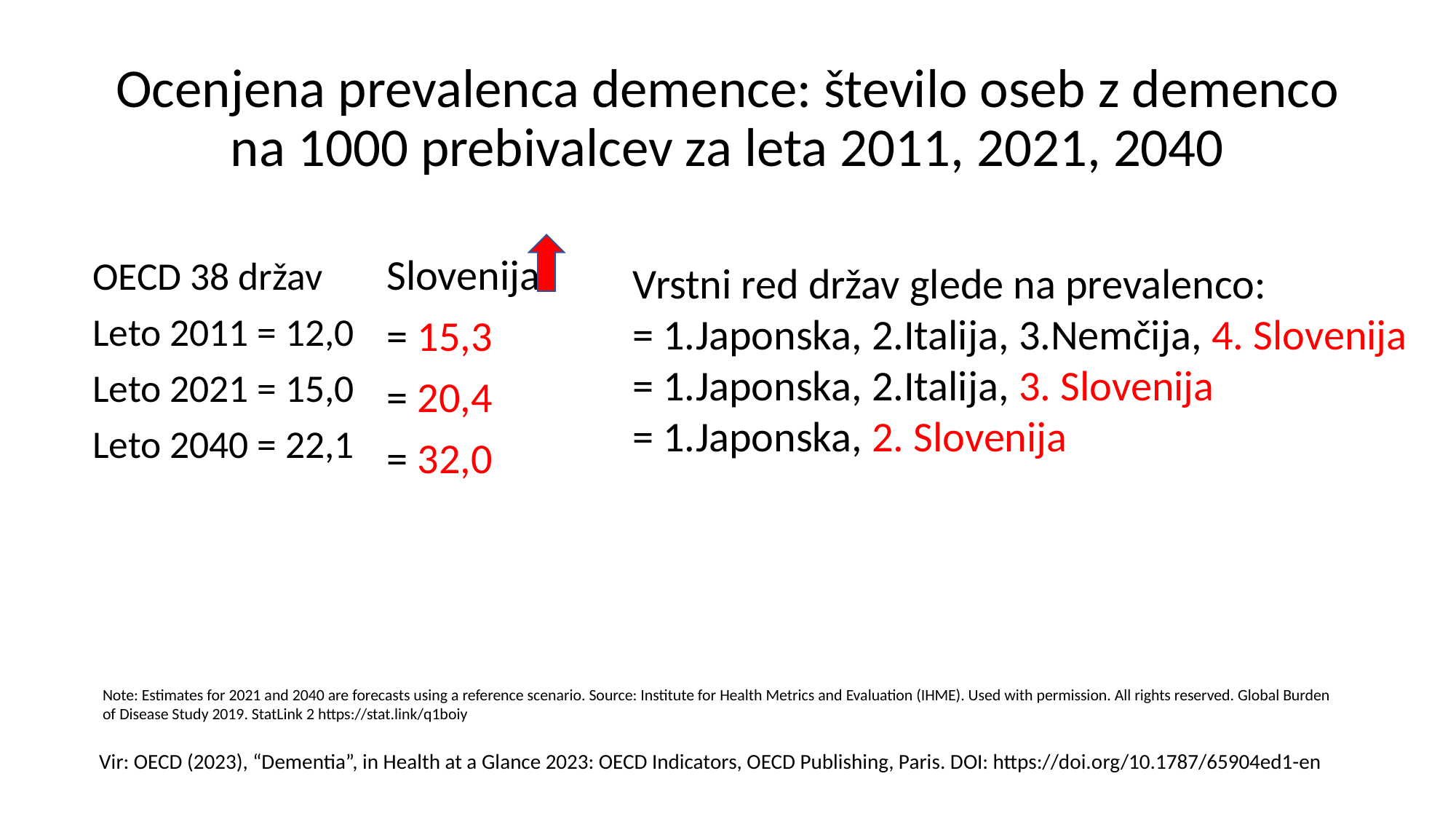

# Ocenjena prevalenca demence: število oseb z demenco na 1000 prebivalcev za leta 2011, 2021, 2040

Slovenija
= 15,3
= 20,4
= 32,0

OECD 38 držav
Leto 2011 = 12,0
Leto 2021 = 15,0
Leto 2040 = 22,1
Vrstni red držav glede na prevalenco:
= 1.Japonska, 2.Italija, 3.Nemčija, 4. Slovenija
= 1.Japonska, 2.Italija, 3. Slovenija
= 1.Japonska, 2. Slovenija

Note: Estimates for 2021 and 2040 are forecasts using a reference scenario. Source: Institute for Health Metrics and Evaluation (IHME). Used with permission. All rights reserved. Global Burden of Disease Study 2019. StatLink 2 https://stat.link/q1boiy
Vir: OECD (2023), “Dementia”, in Health at a Glance 2023: OECD Indicators, OECD Publishing, Paris. DOI: https://doi.org/10.1787/65904ed1-en